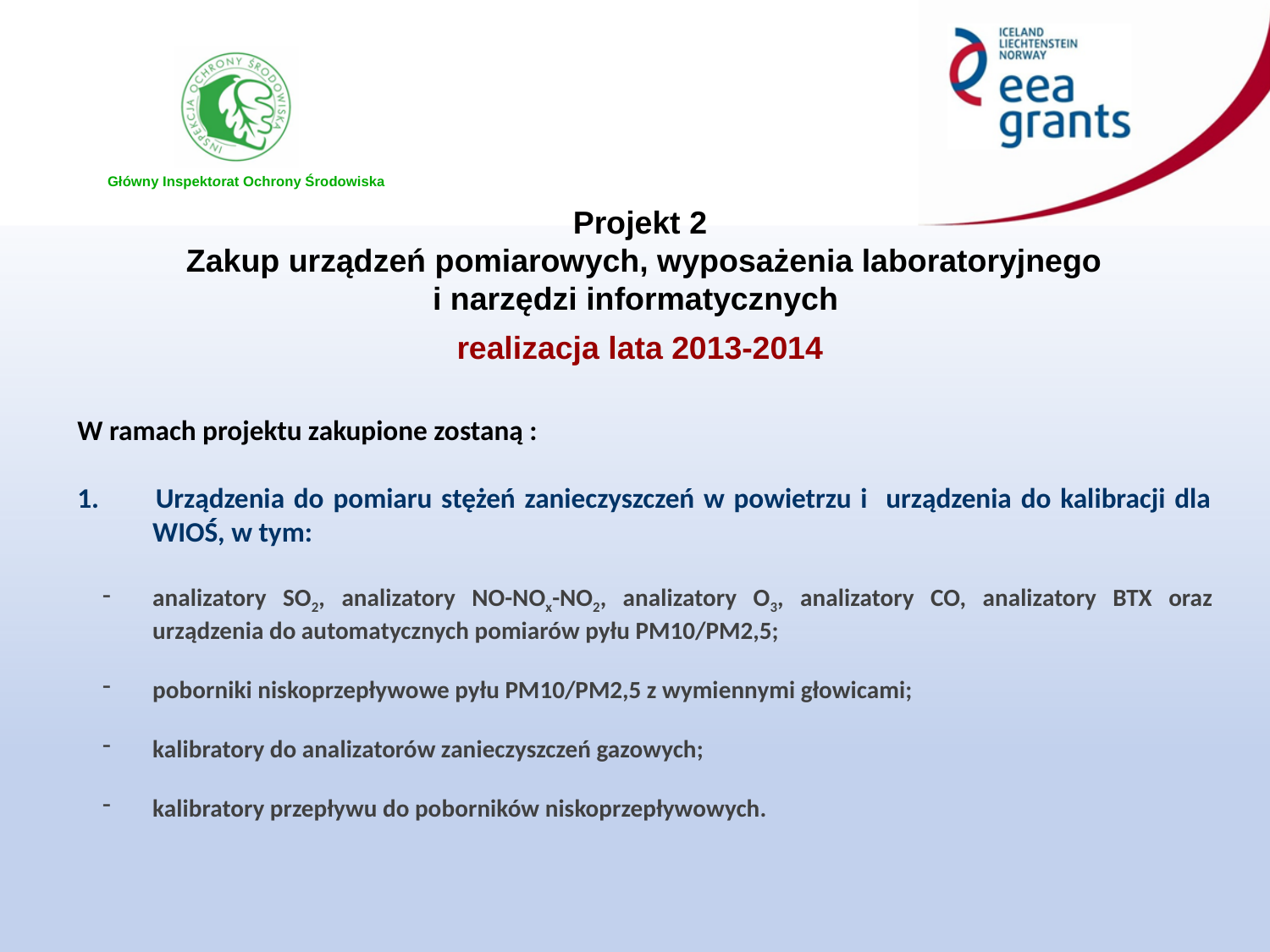

Projekt 2
 Zakup urządzeń pomiarowych, wyposażenia laboratoryjnego i narzędzi informatycznych
realizacja lata 2013-2014

W ramach projektu zakupione zostaną :

1. 	Urządzenia do pomiaru stężeń zanieczyszczeń w powietrzu i  urządzenia do kalibracji dla WIOŚ, w tym:

analizatory SO2, analizatory NO-NOx-NO2, analizatory O3, analizatory CO, analizatory BTX oraz urządzenia do automatycznych pomiarów pyłu PM10/PM2,5;

poborniki niskoprzepływowe pyłu PM10/PM2,5 z wymiennymi głowicami;

kalibratory do analizatorów zanieczyszczeń gazowych;

kalibratory przepływu do poborników niskoprzepływowych.